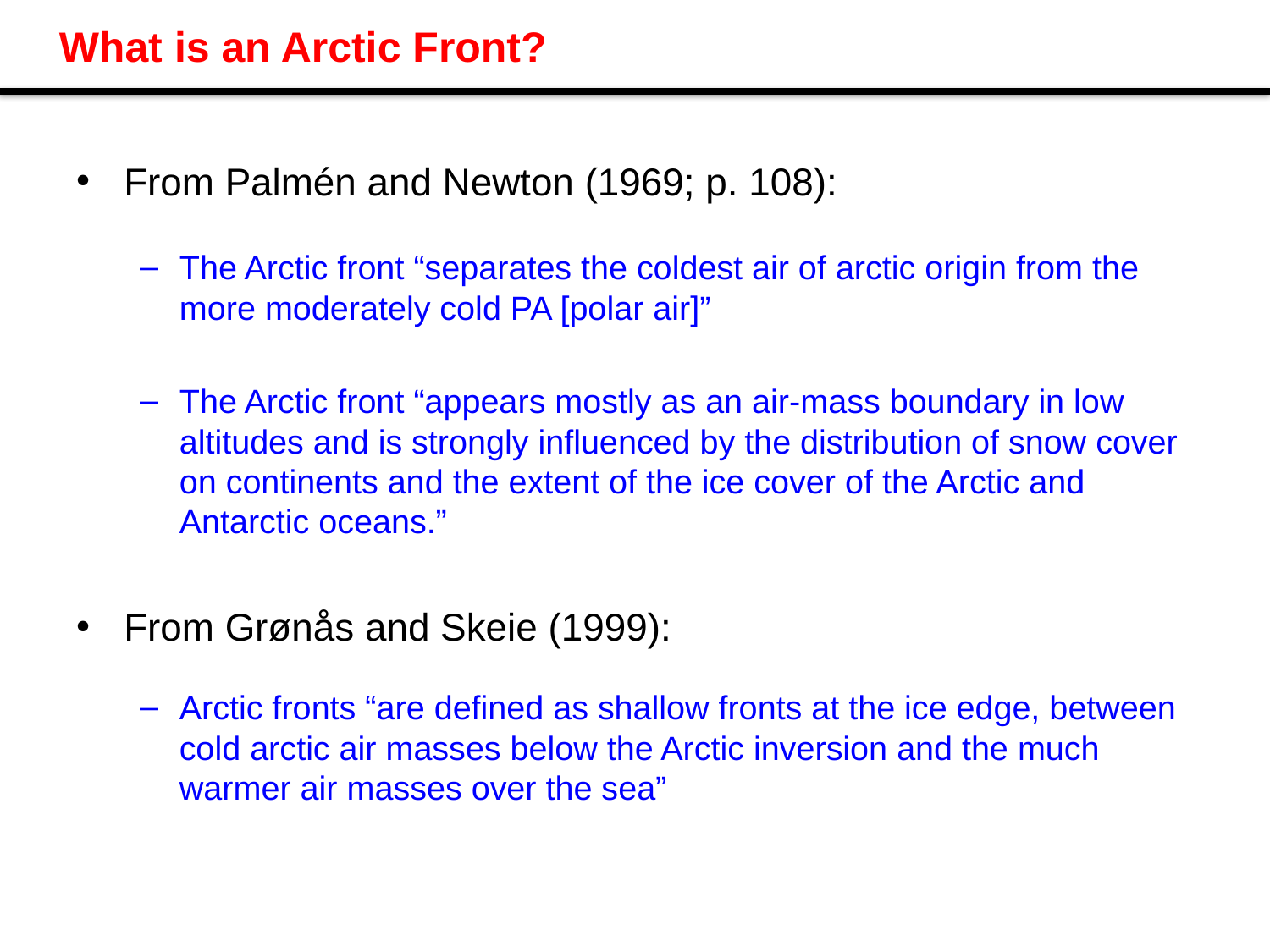

# What is an Arctic Front?
From Palmén and Newton (1969; p. 108):

The Arctic front “separates the coldest air of arctic origin from the more moderately cold PA [polar air]”

The Arctic front “appears mostly as an air-mass boundary in low altitudes and is strongly influenced by the distribution of snow cover on continents and the extent of the ice cover of the Arctic and Antarctic oceans.”

From Grønås and Skeie (1999):

Arctic fronts “are defined as shallow fronts at the ice edge, between cold arctic air masses below the Arctic inversion and the much warmer air masses over the sea”